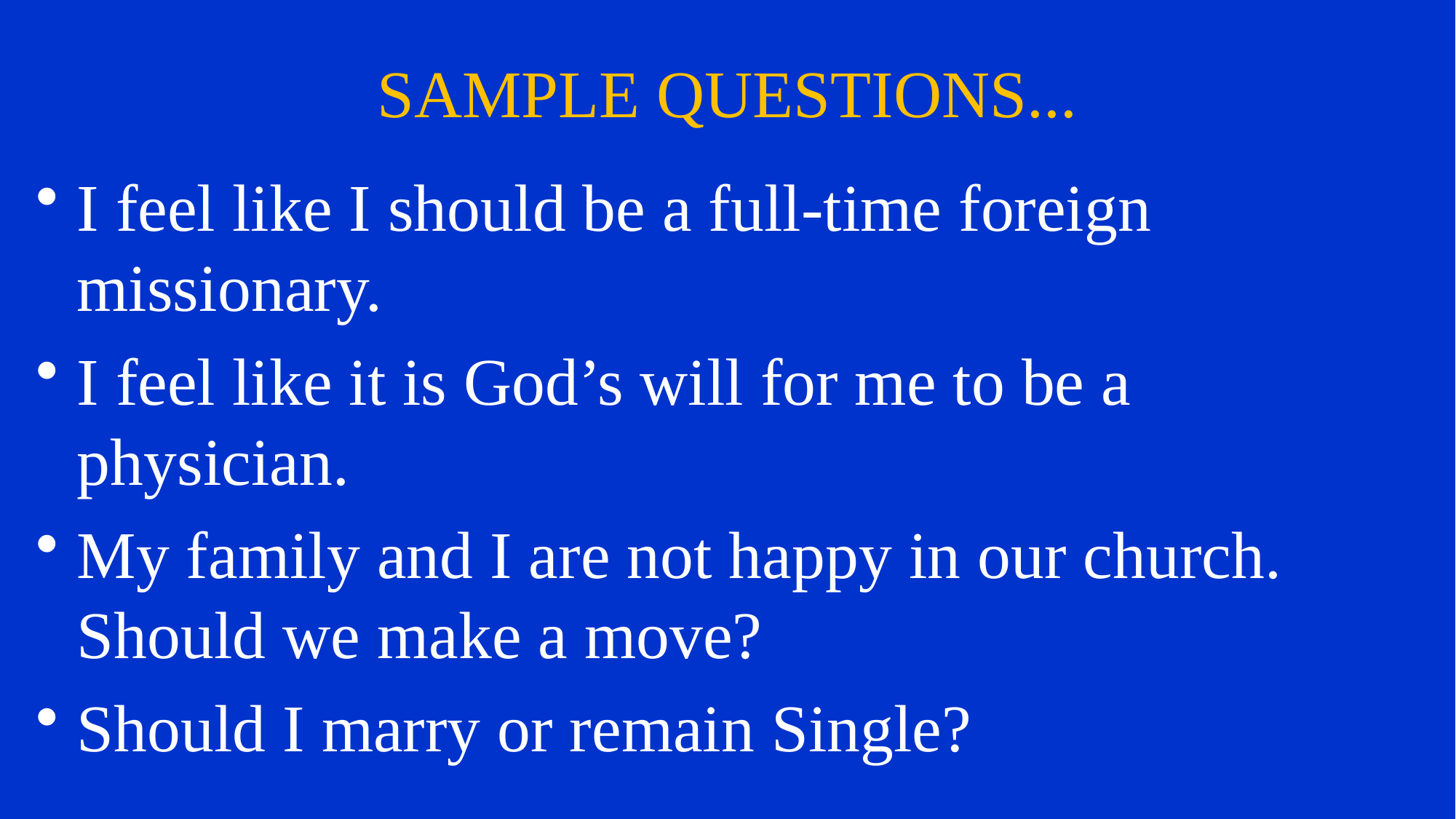

# SAMPLE QUESTIONS...
I feel like I should be a full-time foreign missionary.
I feel like it is God’s will for me to be a physician.
My family and I are not happy in our church.  Should we make a move?
Should I marry or remain Single?